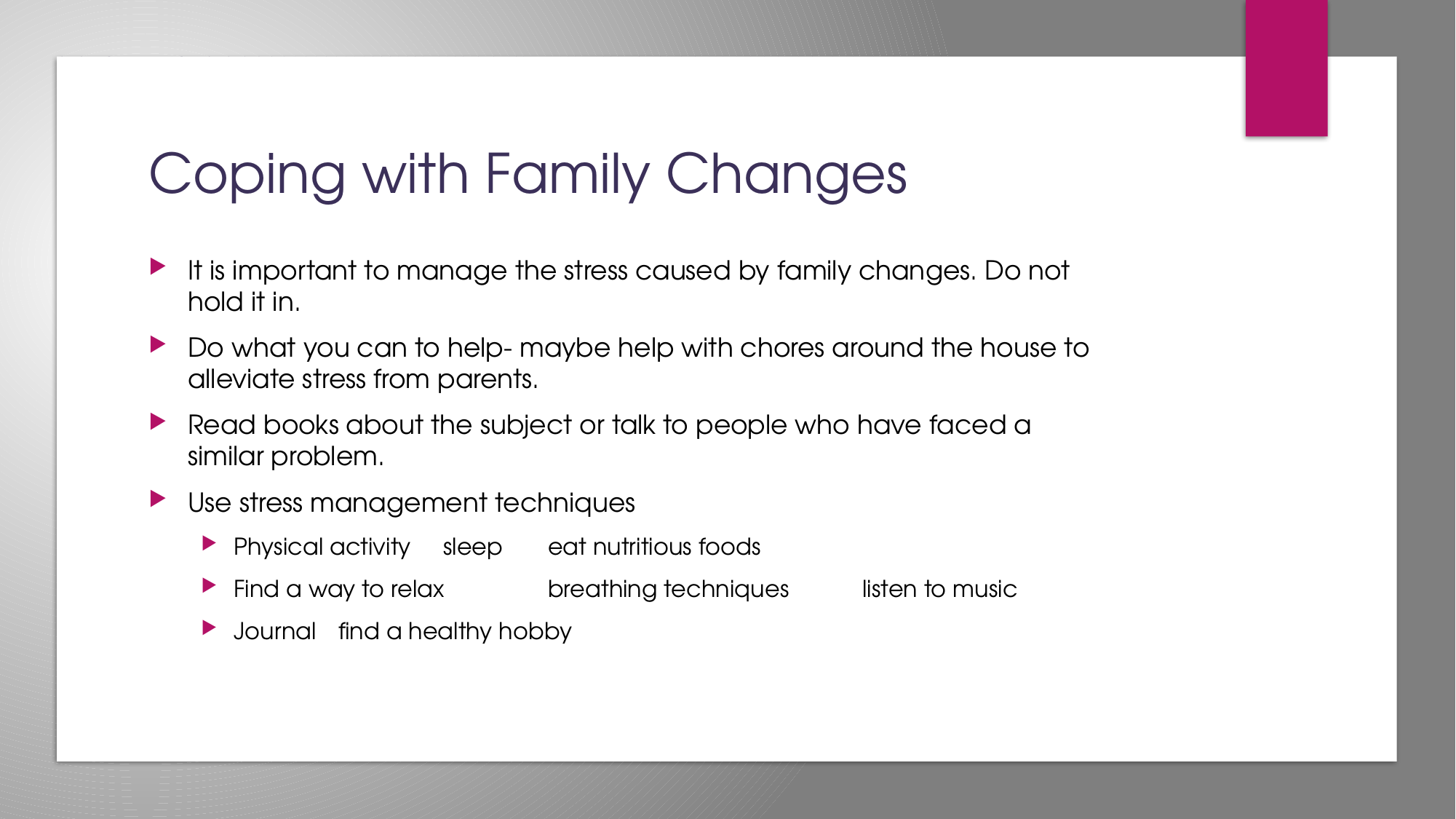

# Coping with Family Changes
It is important to manage the stress caused by family changes. Do not hold it in.
Do what you can to help- maybe help with chores around the house to alleviate stress from parents.
Read books about the subject or talk to people who have faced a similar problem.
Use stress management techniques
Physical activity			sleep				eat nutritious foods
Find a way to relax		breathing techniques		listen to music
Journal				find a healthy hobby